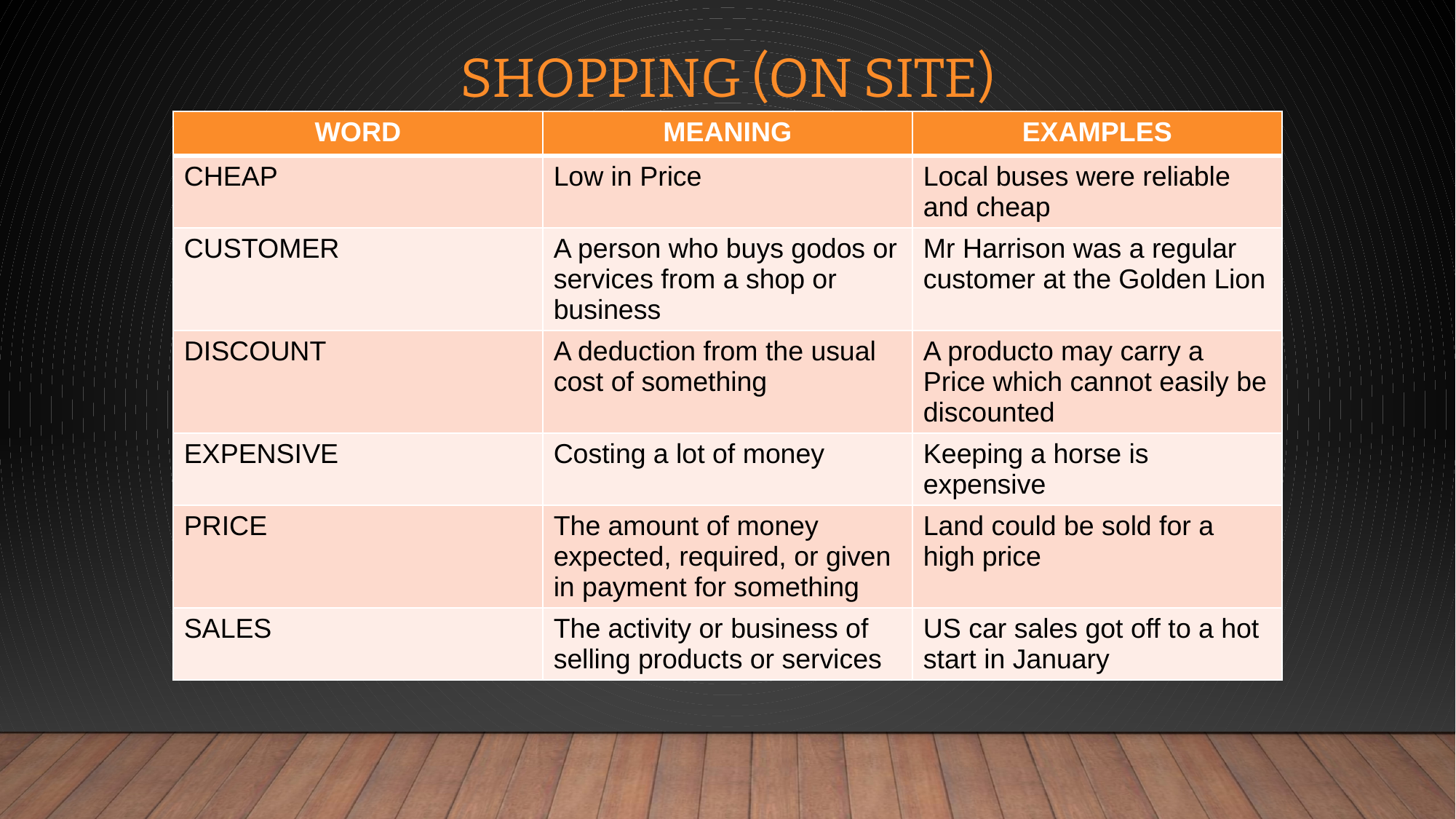

# SHOPPING (ON SITE)
| WORD | MEANING | EXAMPLES |
| --- | --- | --- |
| CHEAP | Low in Price | Local buses were reliable and cheap |
| CUSTOMER | A person who buys godos or services from a shop or business | Mr Harrison was a regular customer at the Golden Lion |
| DISCOUNT | A deduction from the usual cost of something | A producto may carry a Price which cannot easily be discounted |
| EXPENSIVE | Costing a lot of money | Keeping a horse is expensive |
| PRICE | The amount of money expected, required, or given in payment for something | Land could be sold for a high price |
| SALES | The activity or business of selling products or services | US car sales got off to a hot start in January |